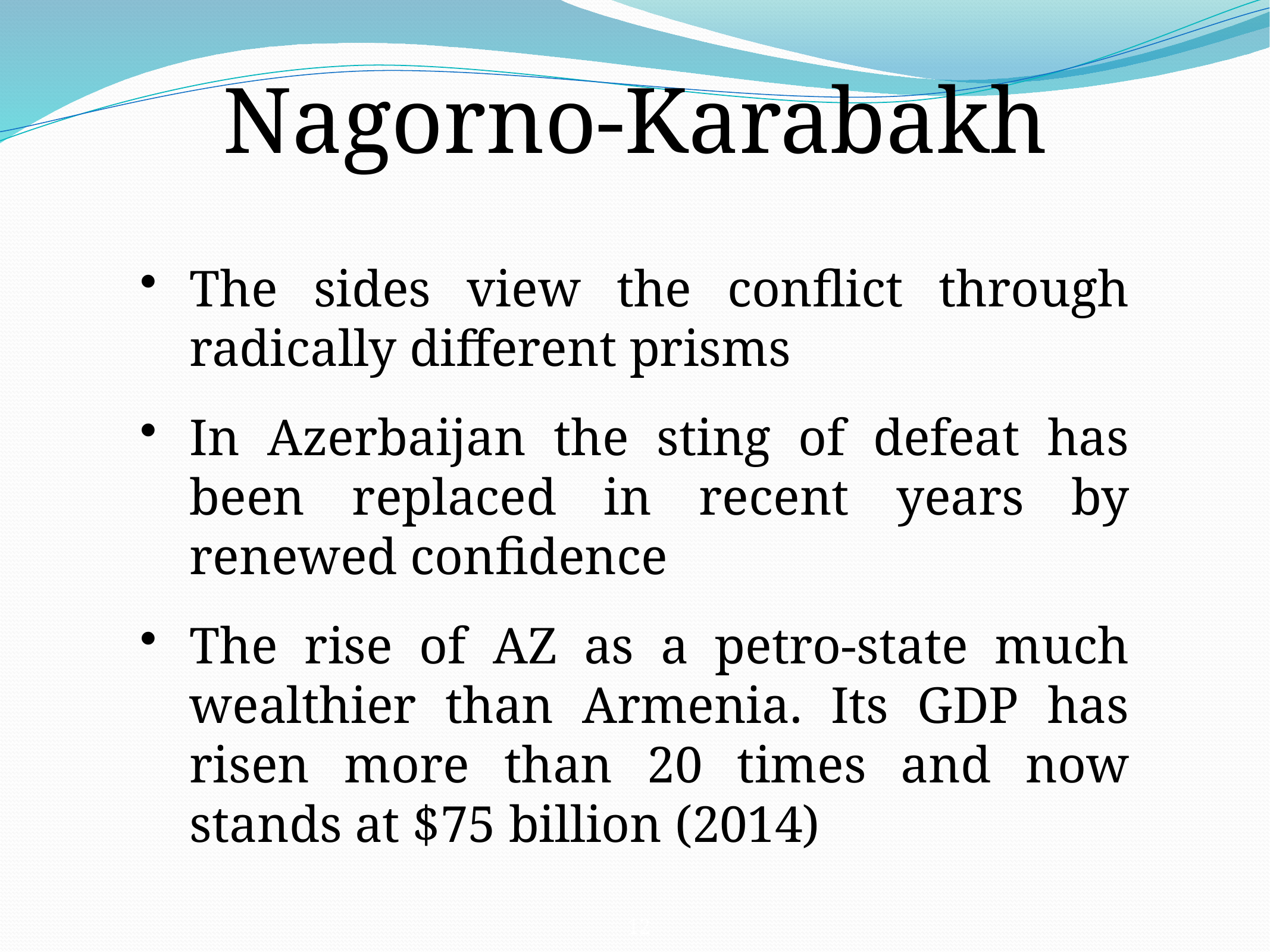

Nagorno-Karabakh
The sides view the conflict through radically different prisms

In Azerbaijan the sting of defeat has been replaced in recent years by renewed confidence

The rise of AZ as a petro-state much wealthier than Armenia. Its GDP has risen more than 20 times and now stands at $75 billion (2014)
12